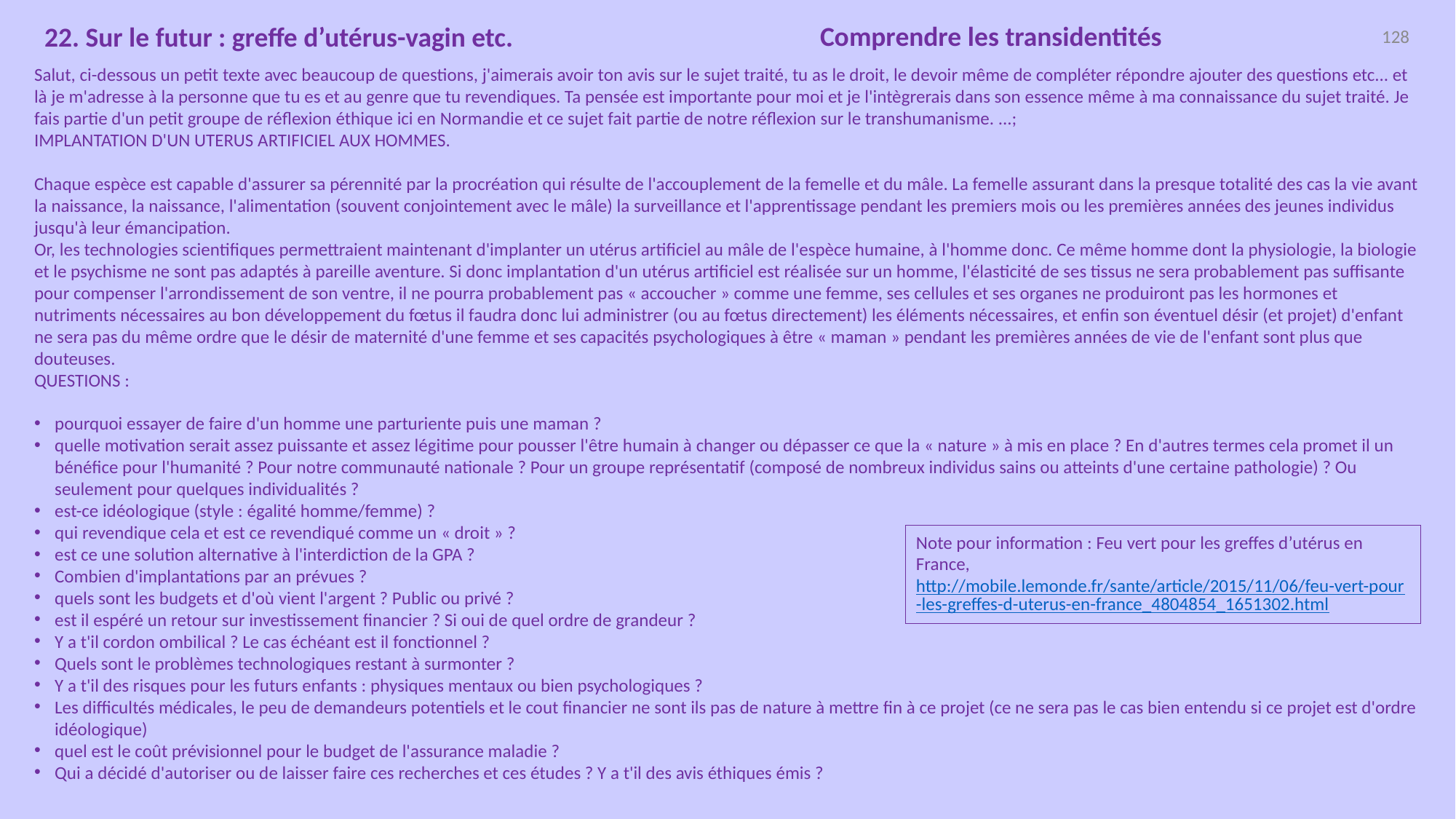

Comprendre les transidentités
22. Sur le futur : greffe d’utérus-vagin etc.
128
Salut, ci-dessous un petit texte avec beaucoup de questions, j'aimerais avoir ton avis sur le sujet traité, tu as le droit, le devoir même de compléter répondre ajouter des questions etc... et là je m'adresse à la personne que tu es et au genre que tu revendiques. Ta pensée est importante pour moi et je l'intègrerais dans son essence même à ma connaissance du sujet traité. Je fais partie d'un petit groupe de réflexion éthique ici en Normandie et ce sujet fait partie de notre réflexion sur le transhumanisme. ...;
IMPLANTATION D'UN UTERUS ARTIFICIEL AUX HOMMES.
Chaque espèce est capable d'assurer sa pérennité par la procréation qui résulte de l'accouplement de la femelle et du mâle. La femelle assurant dans la presque totalité des cas la vie avant la naissance, la naissance, l'alimentation (souvent conjointement avec le mâle) la surveillance et l'apprentissage pendant les premiers mois ou les premières années des jeunes individus jusqu'à leur émancipation.
Or, les technologies scientifiques permettraient maintenant d'implanter un utérus artificiel au mâle de l'espèce humaine, à l'homme donc. Ce même homme dont la physiologie, la biologie et le psychisme ne sont pas adaptés à pareille aventure. Si donc implantation d'un utérus artificiel est réalisée sur un homme, l'élasticité de ses tissus ne sera probablement pas suffisante pour compenser l'arrondissement de son ventre, il ne pourra probablement pas « accoucher » comme une femme, ses cellules et ses organes ne produiront pas les hormones et nutriments nécessaires au bon développement du fœtus il faudra donc lui administrer (ou au fœtus directement) les éléments nécessaires, et enfin son éventuel désir (et projet) d'enfant ne sera pas du même ordre que le désir de maternité d'une femme et ses capacités psychologiques à être « maman » pendant les premières années de vie de l'enfant sont plus que douteuses.
QUESTIONS :
pourquoi essayer de faire d'un homme une parturiente puis une maman ?
quelle motivation serait assez puissante et assez légitime pour pousser l'être humain à changer ou dépasser ce que la « nature » à mis en place ? En d'autres termes cela promet il un bénéfice pour l'humanité ? Pour notre communauté nationale ? Pour un groupe représentatif (composé de nombreux individus sains ou atteints d'une certaine pathologie) ? Ou seulement pour quelques individualités ?
est-ce idéologique (style : égalité homme/femme) ?
qui revendique cela et est ce revendiqué comme un « droit » ?
est ce une solution alternative à l'interdiction de la GPA ?
Combien d'implantations par an prévues ?
quels sont les budgets et d'où vient l'argent ? Public ou privé ?
est il espéré un retour sur investissement financier ? Si oui de quel ordre de grandeur ?
Y a t'il cordon ombilical ? Le cas échéant est il fonctionnel ?
Quels sont le problèmes technologiques restant à surmonter ?
Y a t'il des risques pour les futurs enfants : physiques mentaux ou bien psychologiques ?
Les difficultés médicales, le peu de demandeurs potentiels et le cout financier ne sont ils pas de nature à mettre fin à ce projet (ce ne sera pas le cas bien entendu si ce projet est d'ordre idéologique)
quel est le coût prévisionnel pour le budget de l'assurance maladie ?
Qui a décidé d'autoriser ou de laisser faire ces recherches et ces études ? Y a t'il des avis éthiques émis ?
Note pour information : Feu vert pour les greffes d’utérus en France, http://mobile.lemonde.fr/sante/article/2015/11/06/feu-vert-pour-les-greffes-d-uterus-en-france_4804854_1651302.html